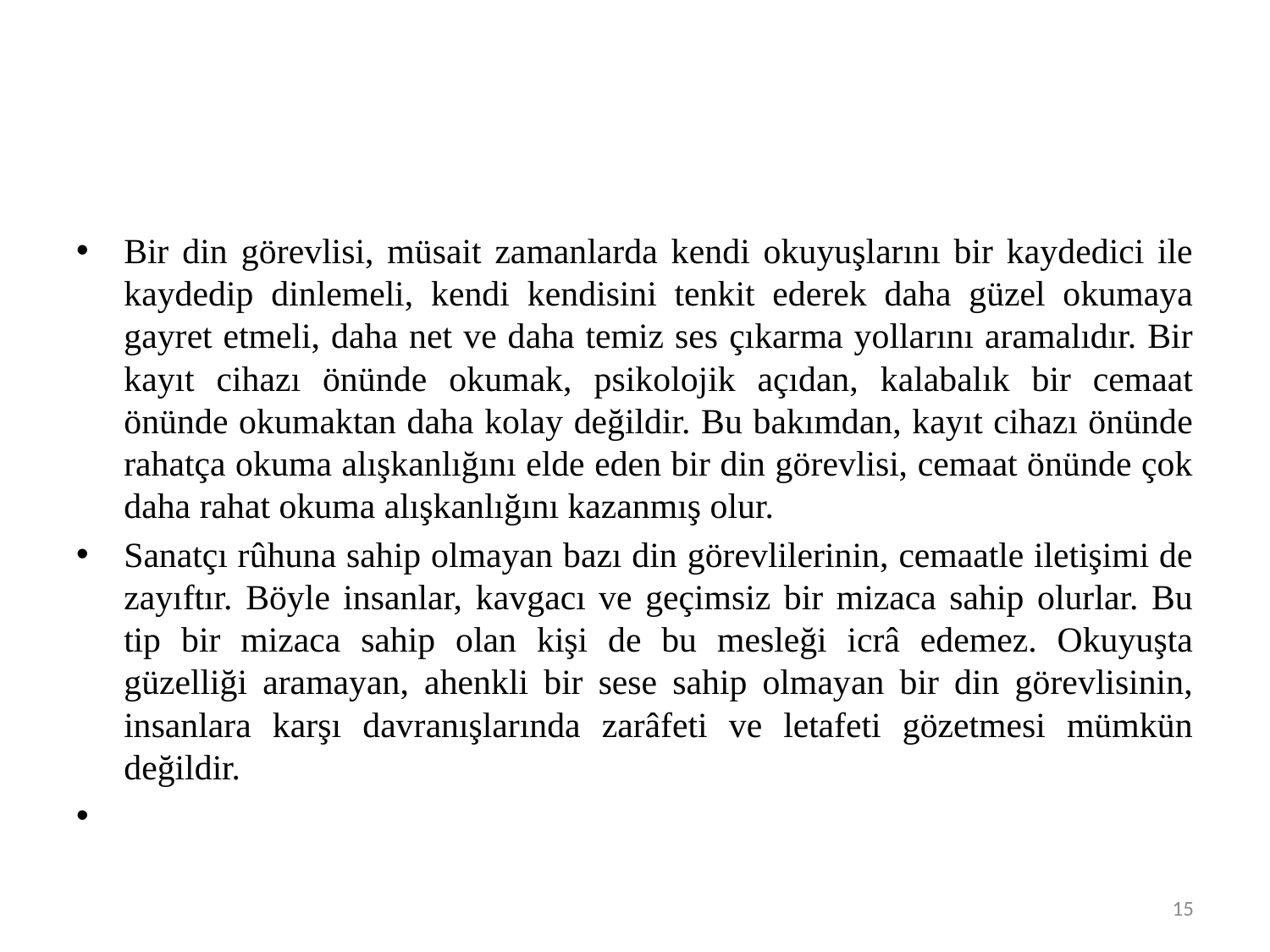

#
Bir din görevlisi, müsait zamanlarda kendi okuyuşlarını bir kaydedici ile kaydedip dinlemeli, kendi kendisini tenkit ederek daha güzel okumaya gayret etmeli, daha net ve daha temiz ses çıkarma yollarını aramalıdır. Bir kayıt cihazı önünde okumak, psikolojik açıdan, kalabalık bir cemaat önünde okumaktan daha kolay değildir. Bu bakımdan, kayıt cihazı önünde rahatça okuma alışkanlığını elde eden bir din görevlisi, cemaat önünde çok daha rahat okuma alışkanlığını kazanmış olur.
Sanatçı rûhuna sahip olmayan bazı din görevlilerinin, cemaatle iletişimi de zayıftır. Böyle insanlar, kavgacı ve geçimsiz bir mizaca sahip olurlar. Bu tip bir mizaca sahip olan kişi de bu mesleği icrâ edemez. Okuyuşta güzelliği aramayan, ahenkli bir sese sahip olmayan bir din görevlisinin, insanlara karşı davranışlarında zarâfeti ve letafeti gözetmesi mümkün değildir.

15